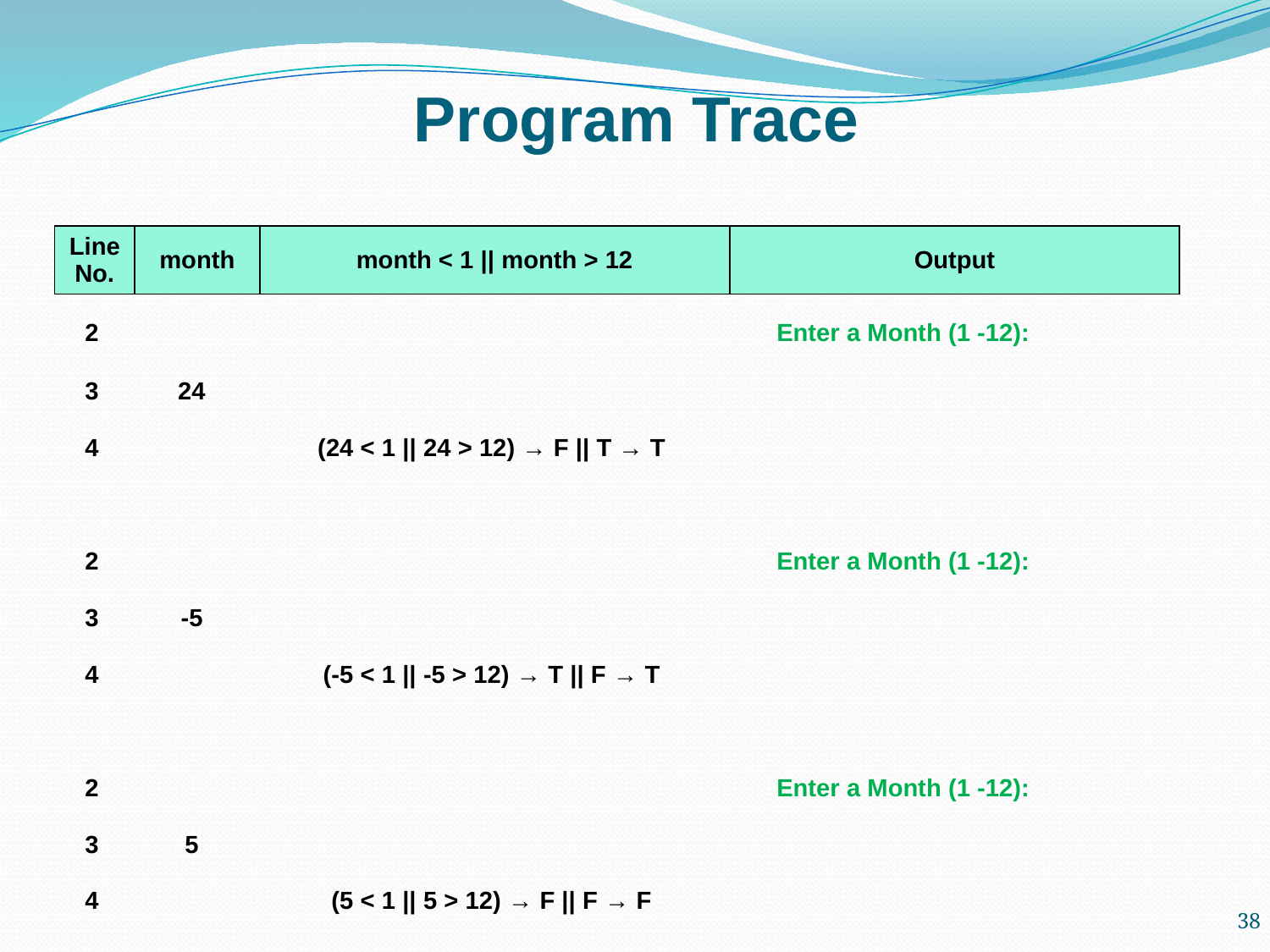

# Program Trace
| Line No. | month | month < 1 || month > 12 | Output |
| --- | --- | --- | --- |
	2			Enter a Month (1 -12):
	3	24
	4		(24 < 1 || 24 > 12) → F || T → T

	2			Enter a Month (1 -12):
	3	-5
	4		(-5 < 1 || -5 > 12) → T || F → T

	2			Enter a Month (1 -12):
	3	5
	4		(5 < 1 || 5 > 12) → F || F → F
38